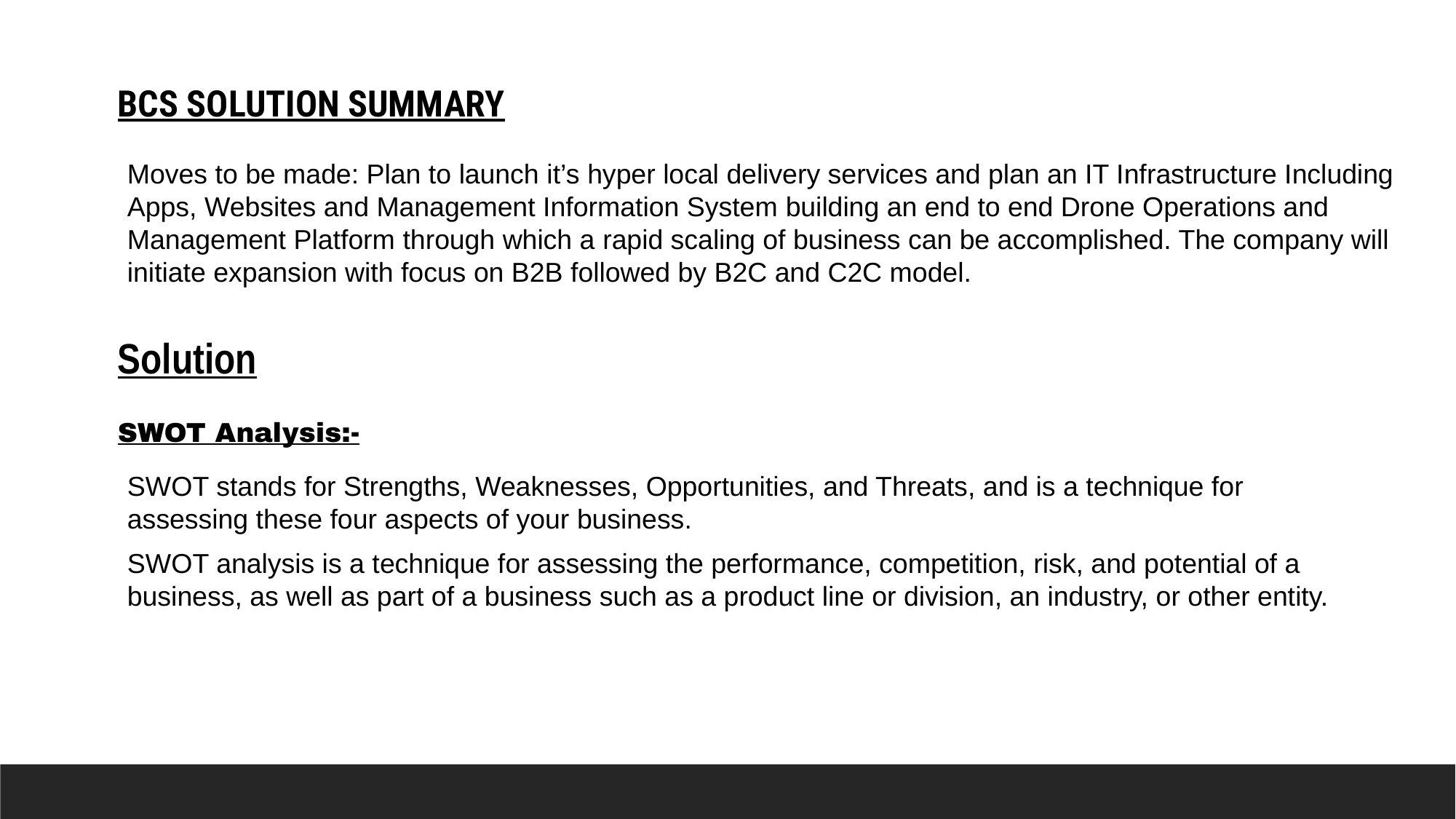

BCS SOLUTION SUMMARY
Moves to be made: Plan to launch it’s hyper local delivery services and plan an IT Infrastructure Including Apps, Websites and Management Information System building an end to end Drone Operations and Management Platform through which a rapid scaling of business can be accomplished. The company will initiate expansion with focus on B2B followed by B2C and C2C model.
Solution
SWOT Analysis:-
SWOT stands for Strengths, Weaknesses, Opportunities, and Threats, and is a technique for assessing these four aspects of your business.
SWOT analysis is a technique for assessing the performance, competition, risk, and potential of a business, as well as part of a business such as a product line or division, an industry, or other entity.